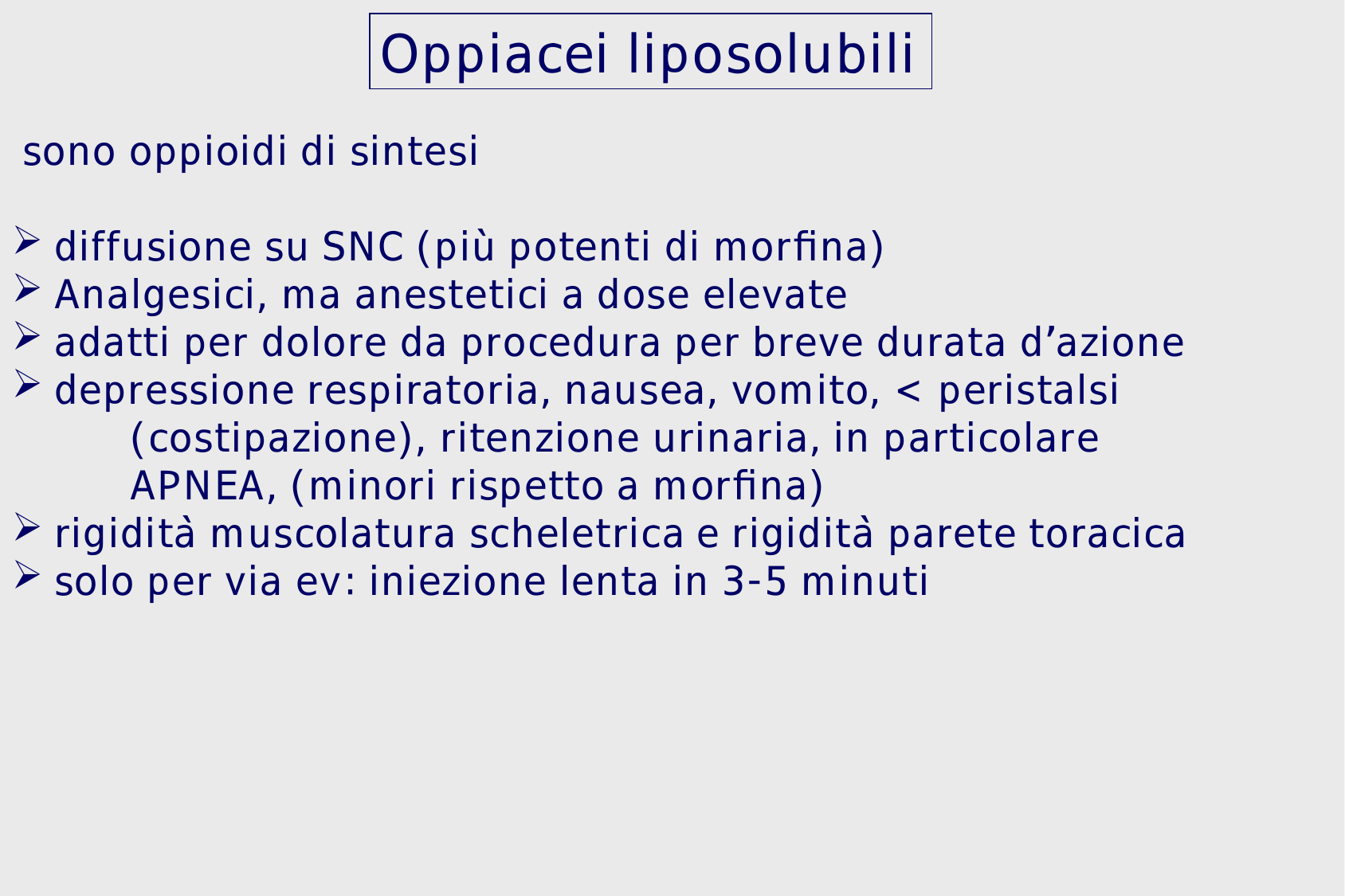

Oppiacei liposolubili
 sono oppioidi di sintesi

 diffusione su SNC (più potenti di morfina)
 Analgesici, ma anestetici a dose elevate
 adatti per dolore da procedura per breve durata d’azione
 depressione respiratoria, nausea, vomito, < peristalsi
	(costipazione), ritenzione urinaria, in particolare
	APNEA, (minori rispetto a morfina)
 rigidità muscolatura scheletrica e rigidità parete toracica
 solo per via ev: iniezione lenta in 3-5 minuti